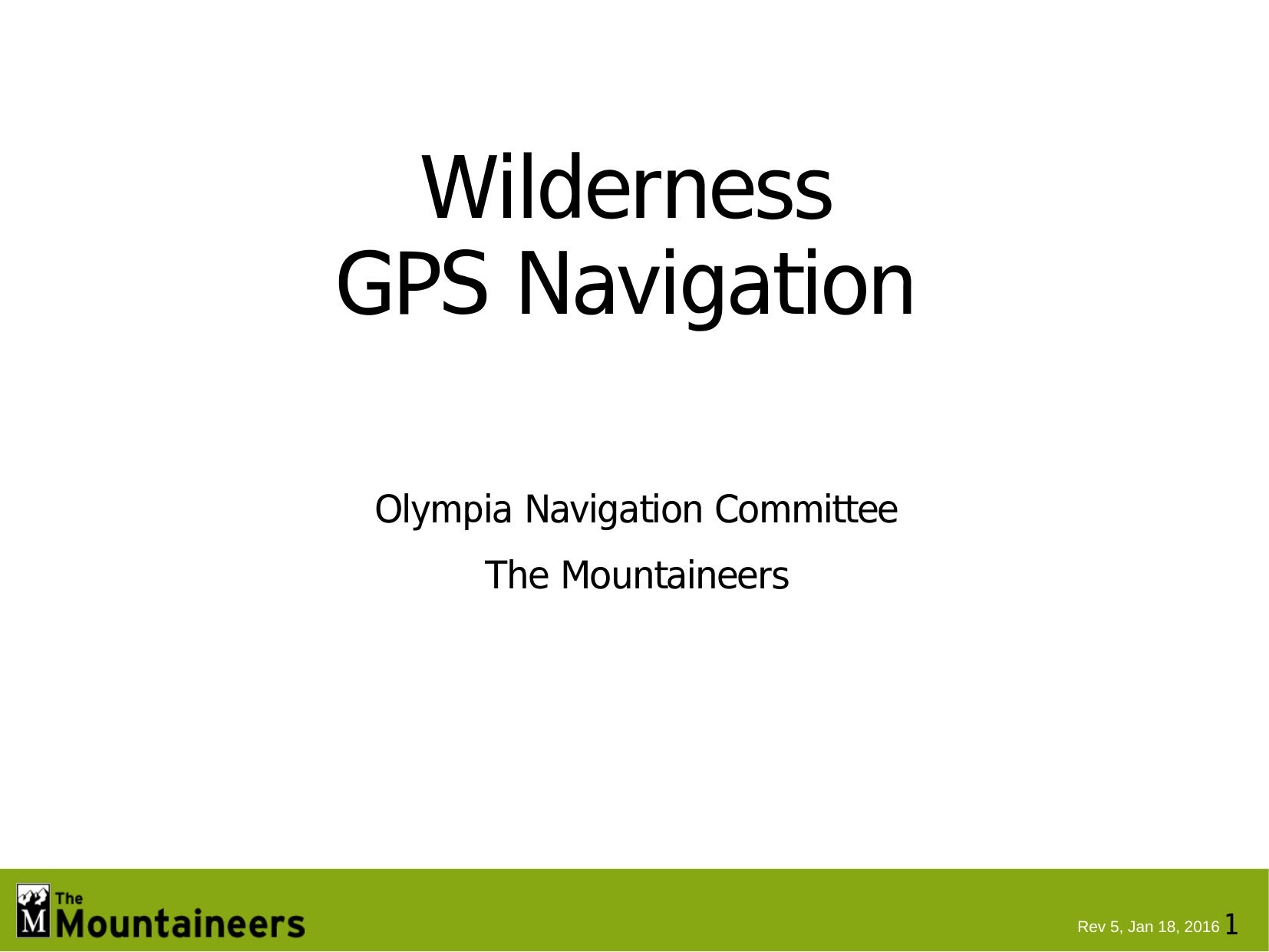

# Wilderness GPS Navigation
Olympia Navigation Committee
The Mountaineers
Rev 5, Jan 18, 2016